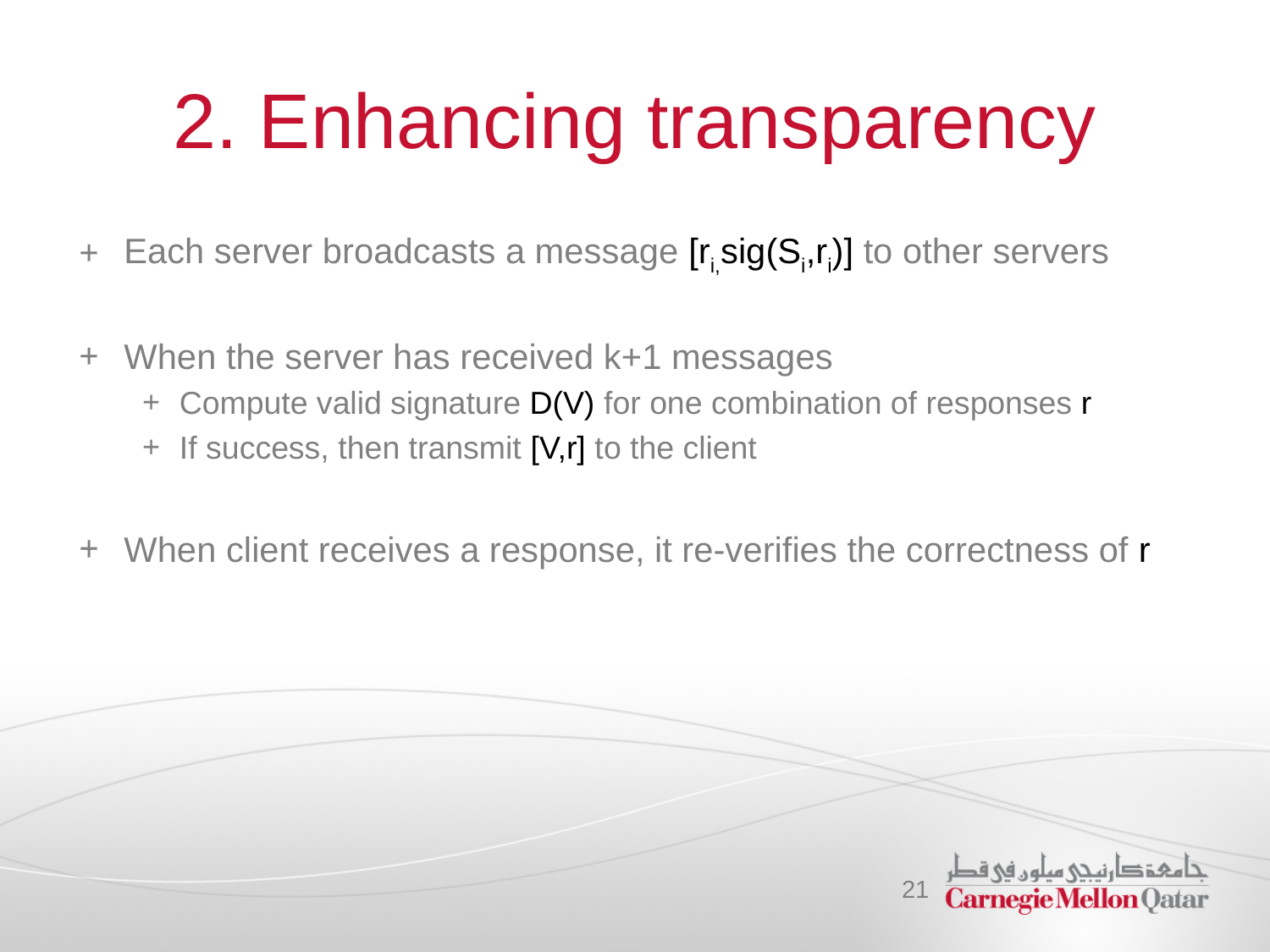

# 2. Enhancing transparency
Each server broadcasts a message [ri,sig(Si,ri)] to other servers

When the server has received k+1 messages
Compute valid signature D(V) for one combination of responses r
If success, then transmit [V,r] to the client

When client receives a response, it re-verifies the correctness of r

21